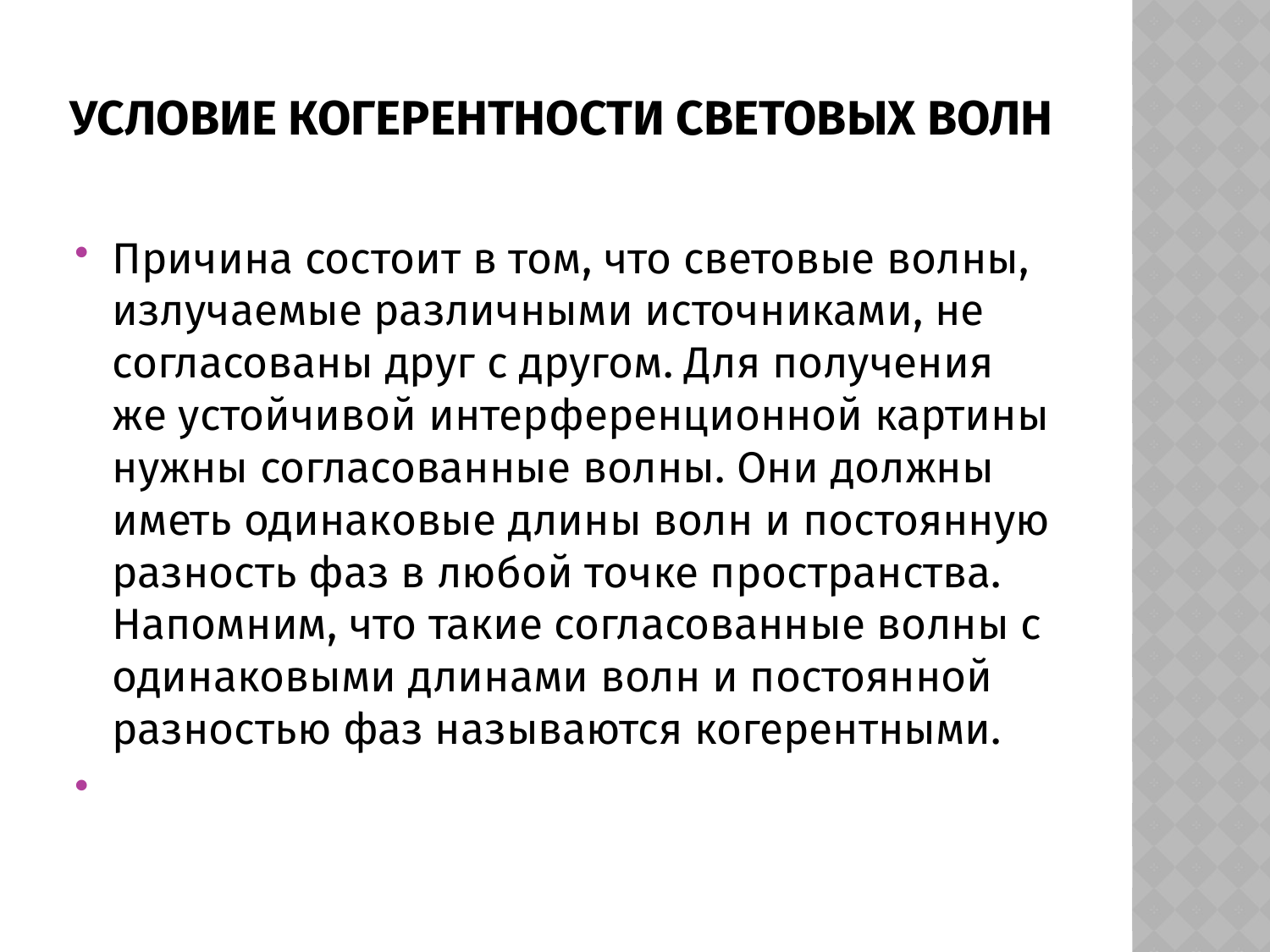

# Условие когерентности световых волн
Причина состоит в том, что световые волны, излучаемые различными источниками, не согласованы друг с другом. Для получения же устойчивой интерференционной картины нужны согласованные волны. Они должны иметь одинаковые длины волн и постоянную разность фаз в любой точке пространства. Напомним, что такие согласованные волны с одинаковыми длинами волн и постоянной разностью фаз называются когерентными.